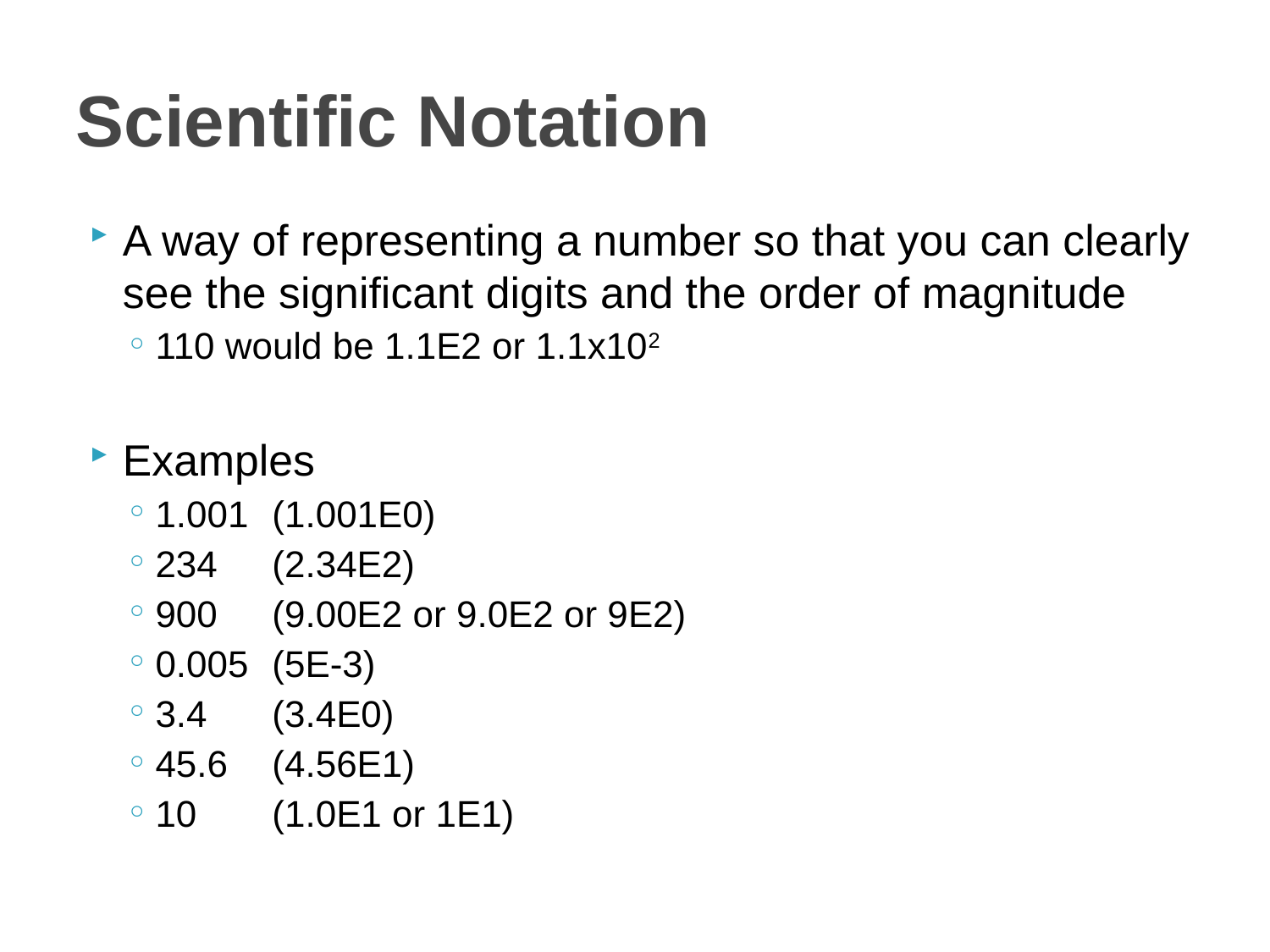

# Scientific Notation
A way of representing a number so that you can clearly see the significant digits and the order of magnitude
110 would be 1.1E2 or 1.1x102

Examples
1.001	(1.001E0)
234	(2.34E2)
900	(9.00E2 or 9.0E2 or 9E2)
0.005	(5E-3)
3.4	(3.4E0)
45.6	(4.56E1)
10	(1.0E1 or 1E1)